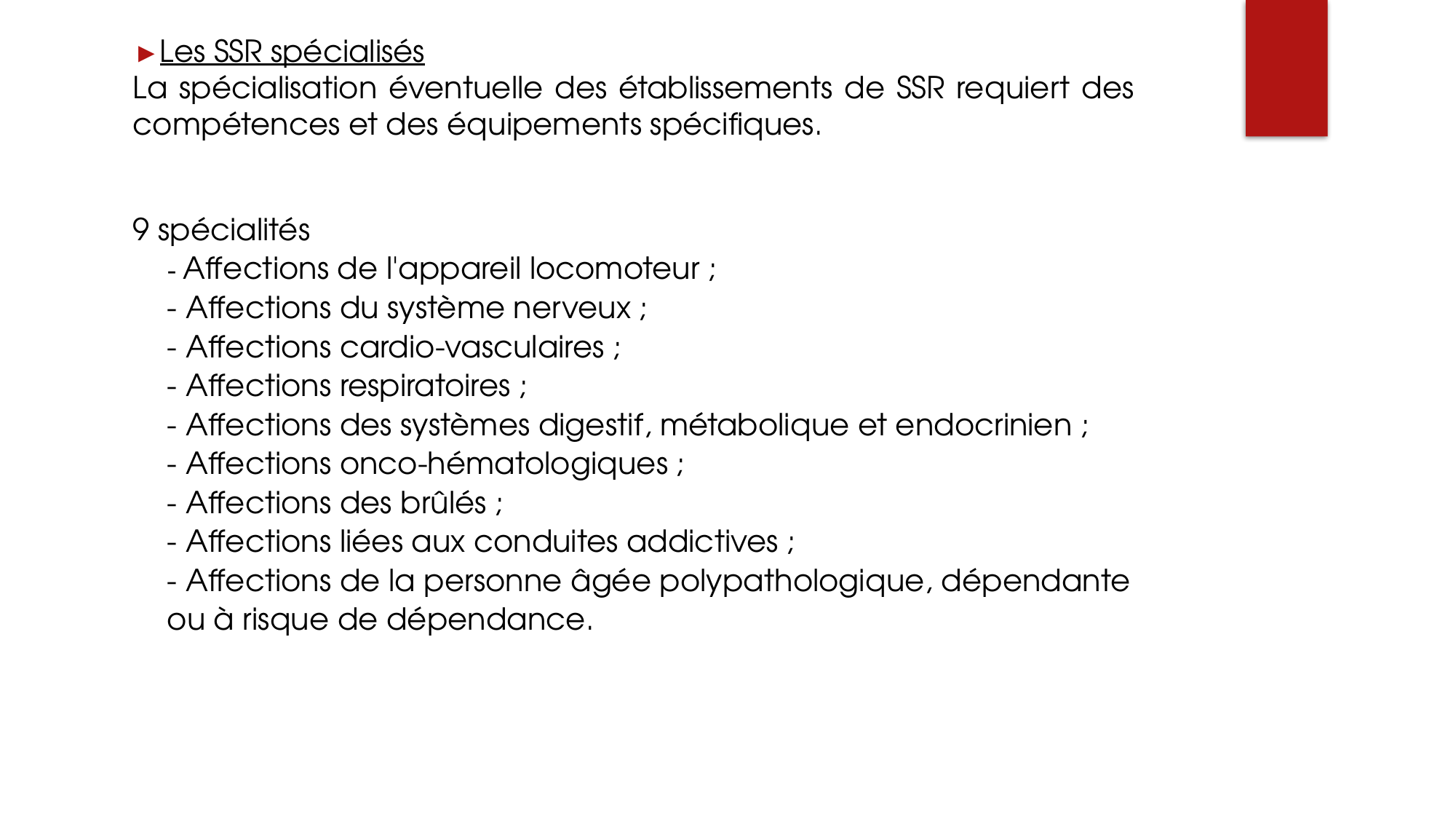

►Les SSR spécialisés
La spécialisation éventuelle des établissements de SSR requiert des compétences et des équipements spécifiques.

9 spécialités
- Affections de l'appareil locomoteur ;
- Affections du système nerveux ;
- Affections cardio-vasculaires ;
- Affections respiratoires ;
- Affections des systèmes digestif, métabolique et endocrinien ;
- Affections onco-hématologiques ;
- Affections des brûlés ;
- Affections liées aux conduites addictives ;
- Affections de la personne âgée polypathologique, dépendante ou à risque de dépendance.